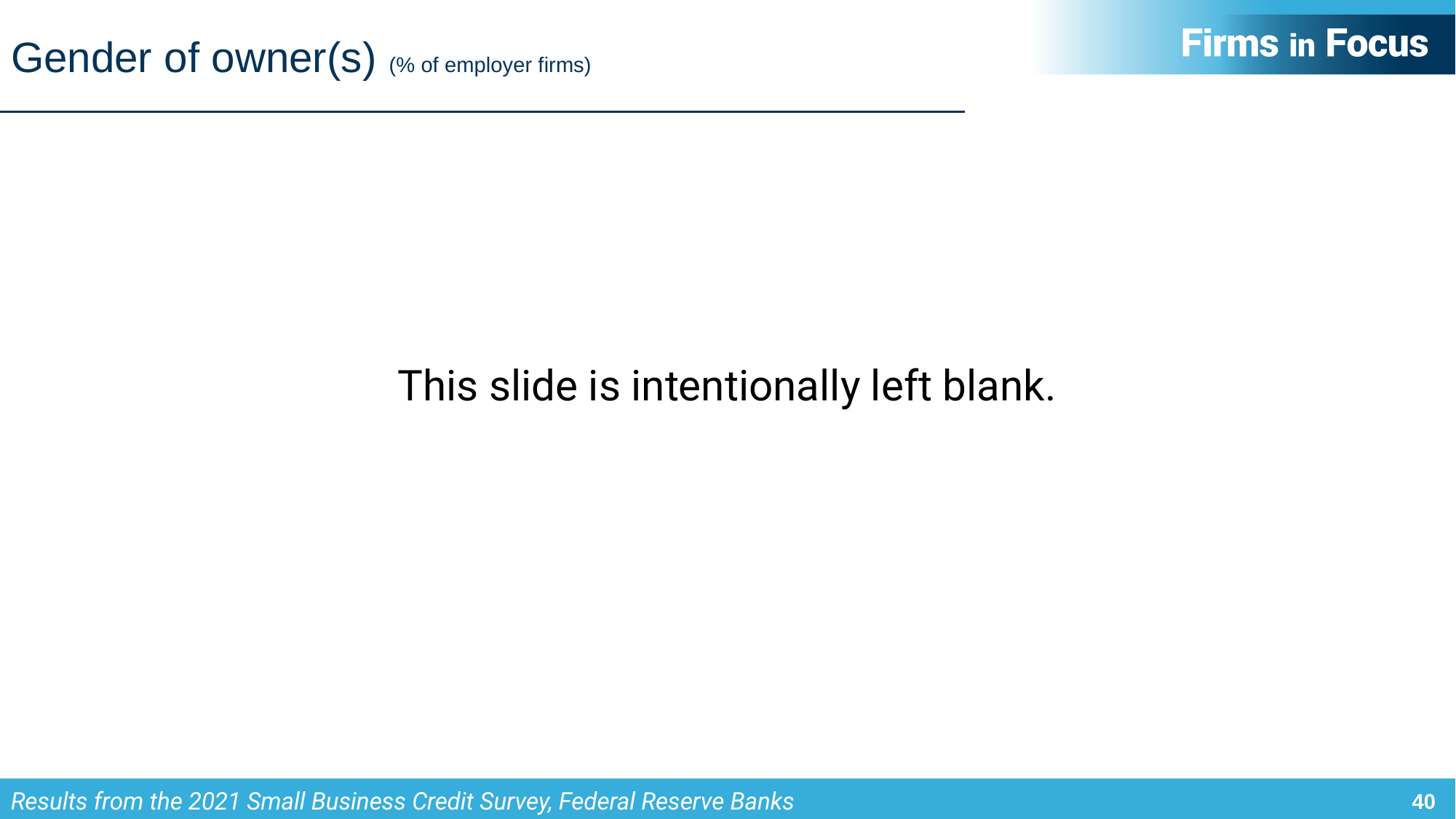

# Gender of owner(s) (% of employer firms)
This slide is intentionally left blank.